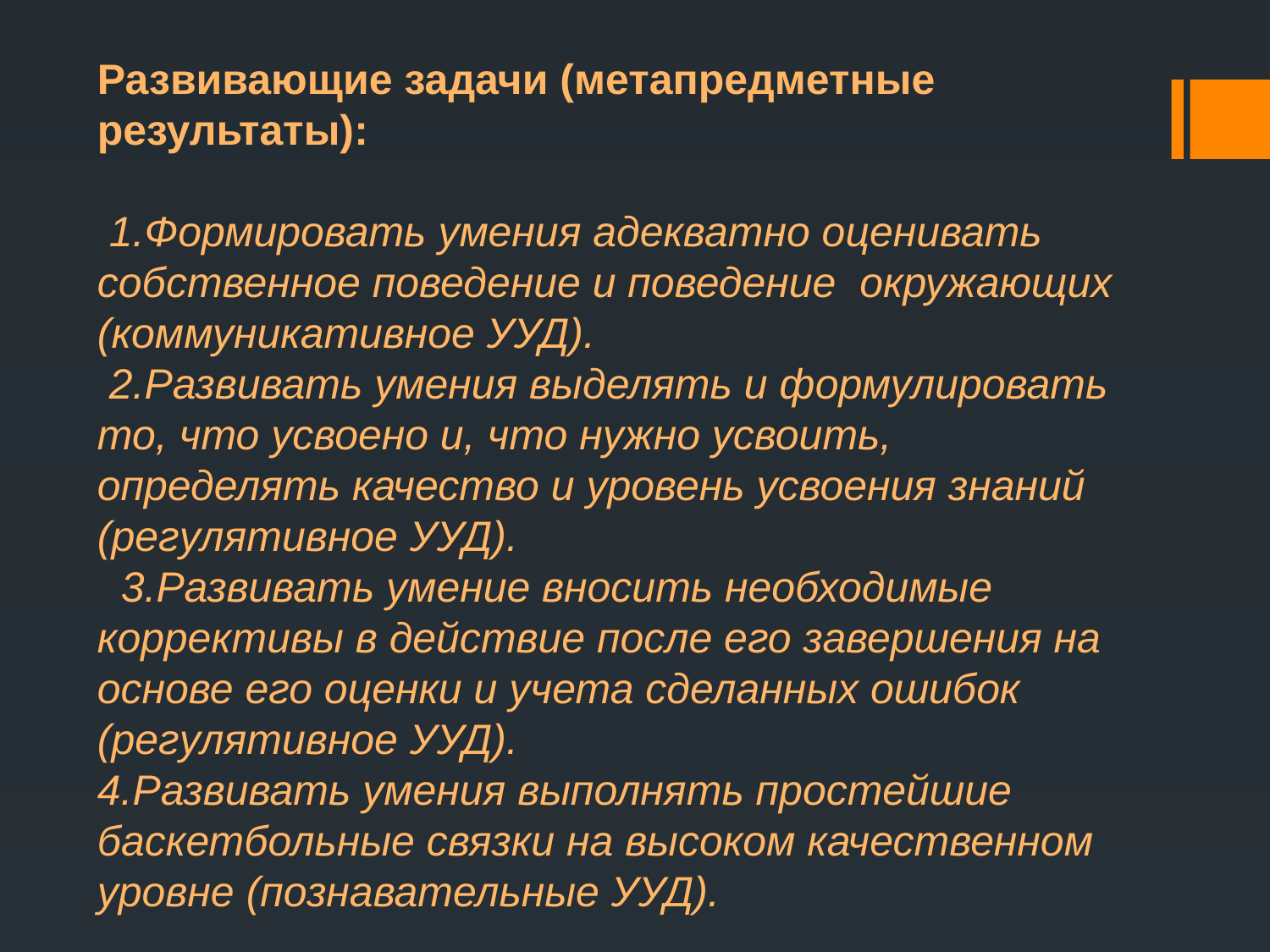

Развивающие задачи (метапредметные результаты):
 1.Формировать умения адекватно оценивать собственное поведение и поведение  окружающих (коммуникативное УУД).
 2.Развивать умения выделять и формулировать то, что усвоено и, что нужно усвоить, определять качество и уровень усвоения знаний (регулятивное УУД).
  3.Развивать умение вносить необходимые коррективы в действие после его завершения на основе его оценки и учета сделанных ошибок (регулятивное УУД).
4.Развивать умения выполнять простейшие баскетбольные связки на высоком качественном уровне (познавательные УУД).